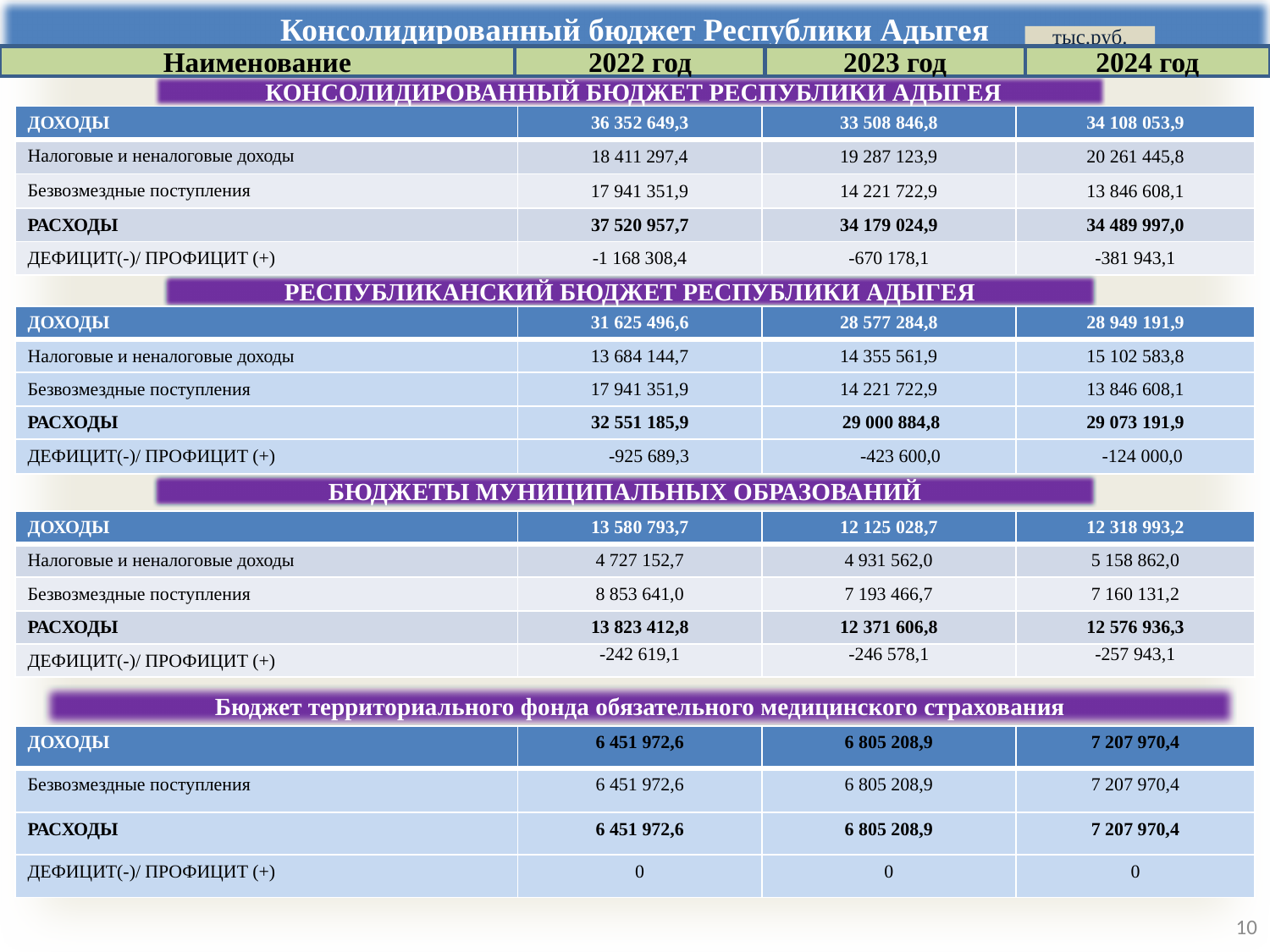

Консолидированный бюджет Республики Адыгея
тыс.руб.
Наименование
2022 год
2023 год
2024 год
 КОНСОЛИДИРОВАННЫЙ БЮДЖЕТ РЕСПУБЛИКИ АДЫГЕЯ
| ДОХОДЫ | 36 352 649,3 | 33 508 846,8 | 34 108 053,9 |
| --- | --- | --- | --- |
| Налоговые и неналоговые доходы | 18 411 297,4 | 19 287 123,9 | 20 261 445,8 |
| Безвозмездные поступления | 17 941 351,9 | 14 221 722,9 | 13 846 608,1 |
| РАСХОДЫ | 37 520 957,7 | 34 179 024,9 | 34 489 997,0 |
| ДЕФИЦИТ(-)/ ПРОФИЦИТ (+) | -1 168 308,4 | -670 178,1 | -381 943,1 |
РЕСПУБЛИКАНСКИЙ БЮДЖЕТ РЕСПУБЛИКИ АДЫГЕЯ
| ДОХОДЫ | 31 625 496,6 | 28 577 284,8 | 28 949 191,9 |
| --- | --- | --- | --- |
| Налоговые и неналоговые доходы | 13 684 144,7 | 14 355 561,9 | 15 102 583,8 |
| Безвозмездные поступления | 17 941 351,9 | 14 221 722,9 | 13 846 608,1 |
| РАСХОДЫ | 32 551 185,9 | 29 000 884,8 | 29 073 191,9 |
| ДЕФИЦИТ(-)/ ПРОФИЦИТ (+) | -925 689,3 | -423 600,0 | -124 000,0 |
БЮДЖЕТЫ МУНИЦИПАЛЬНЫХ ОБРАЗОВАНИЙ
| ДОХОДЫ | 13 580 793,7 | 12 125 028,7 | 12 318 993,2 |
| --- | --- | --- | --- |
| Налоговые и неналоговые доходы | 4 727 152,7 | 4 931 562,0 | 5 158 862,0 |
| Безвозмездные поступления | 8 853 641,0 | 7 193 466,7 | 7 160 131,2 |
| РАСХОДЫ | 13 823 412,8 | 12 371 606,8 | 12 576 936,3 |
| ДЕФИЦИТ(-)/ ПРОФИЦИТ (+) | -242 619,1 | -246 578,1 | -257 943,1 |
Бюджет территориального фонда обязательного медицинского страхования
| ДОХОДЫ | 6 451 972,6 | 6 805 208,9 | 7 207 970,4 |
| --- | --- | --- | --- |
| Безвозмездные поступления | 6 451 972,6 | 6 805 208,9 | 7 207 970,4 |
| РАСХОДЫ | 6 451 972,6 | 6 805 208,9 | 7 207 970,4 |
| ДЕФИЦИТ(-)/ ПРОФИЦИТ (+) | 0 | 0 | 0 |
10